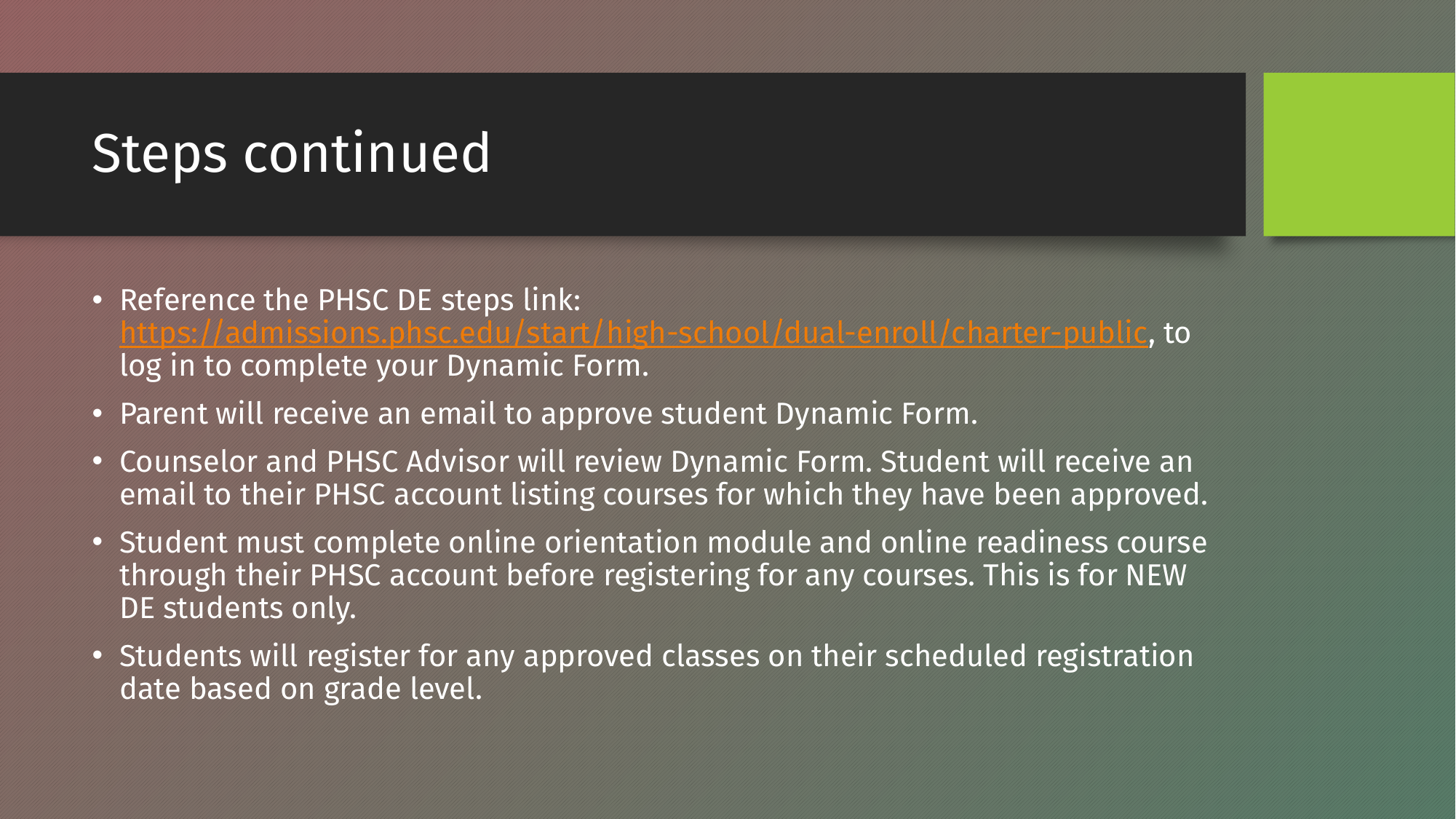

# Steps continued
Reference the PHSC DE steps link: https://admissions.phsc.edu/start/high-school/dual-enroll/charter-public, to log in to complete your Dynamic Form.
Parent will receive an email to approve student Dynamic Form.
Counselor and PHSC Advisor will review Dynamic Form. Student will receive an email to their PHSC account listing courses for which they have been approved.
Student must complete online orientation module and online readiness course through their PHSC account before registering for any courses. This is for NEW DE students only.
Students will register for any approved classes on their scheduled registration date based on grade level.